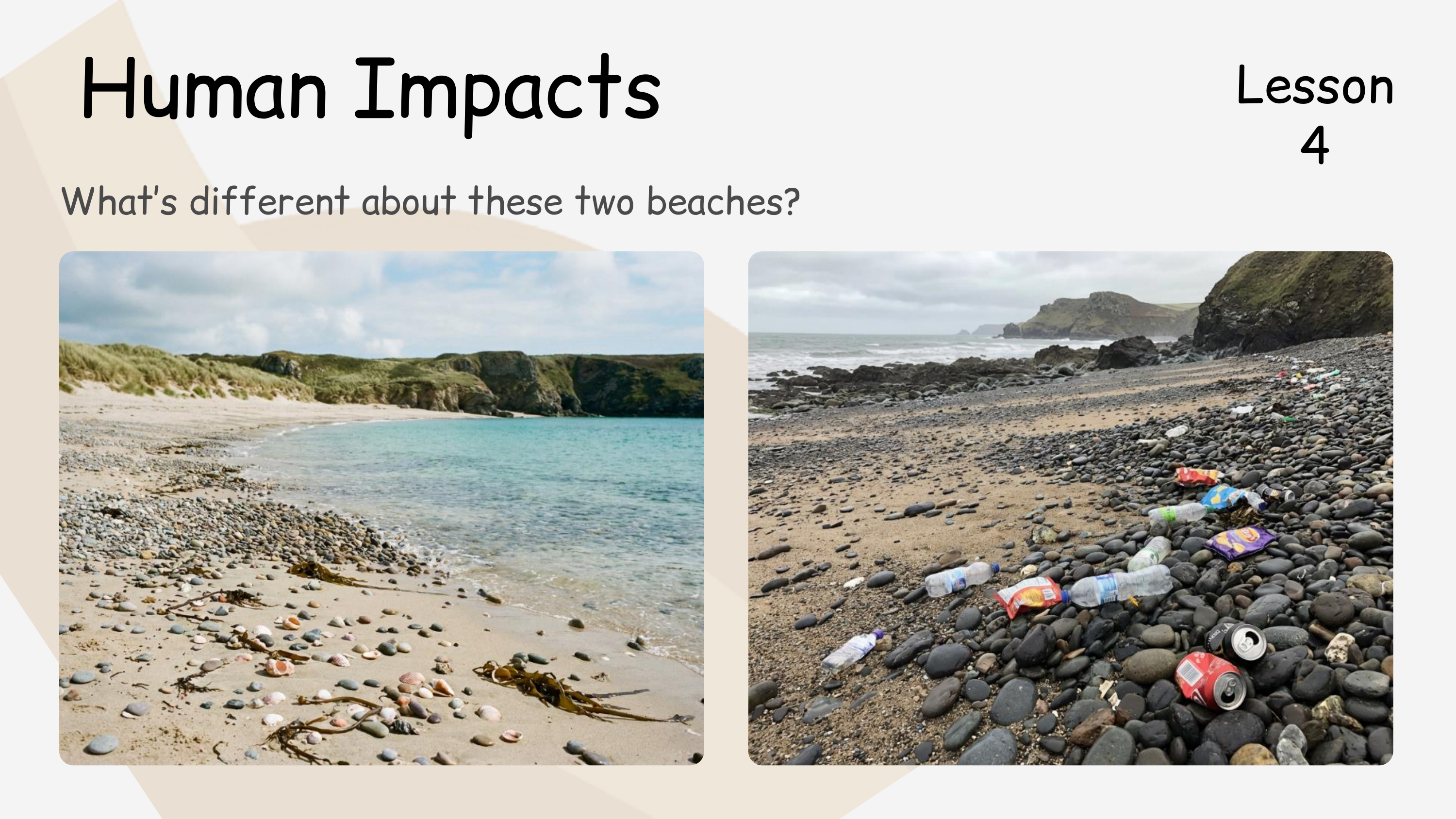

Human Impacts
Lesson 4
What’s different about these two beaches?